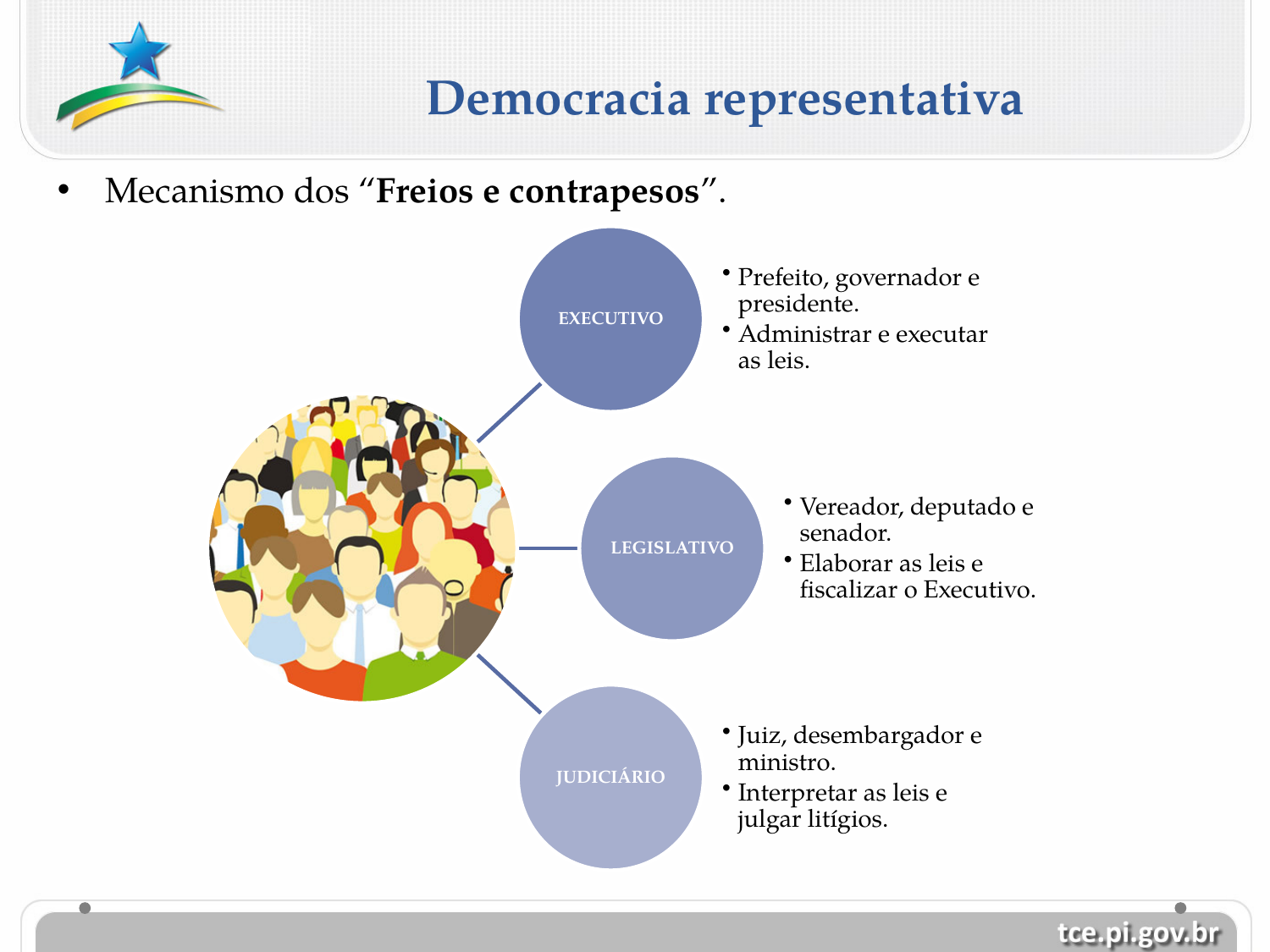

Democracia representativa
Mecanismo dos “Freios e contrapesos”.

EXECUTIVO
Prefeito, governador e presidente.
Administrar e executar as leis.
LEGISLATIVO
Vereador, deputado e senador.
Elaborar as leis e fiscalizar o Executivo.
JUDICIÁRIO
Juiz, desembargador e ministro.
Interpretar as leis e julgar litígios.